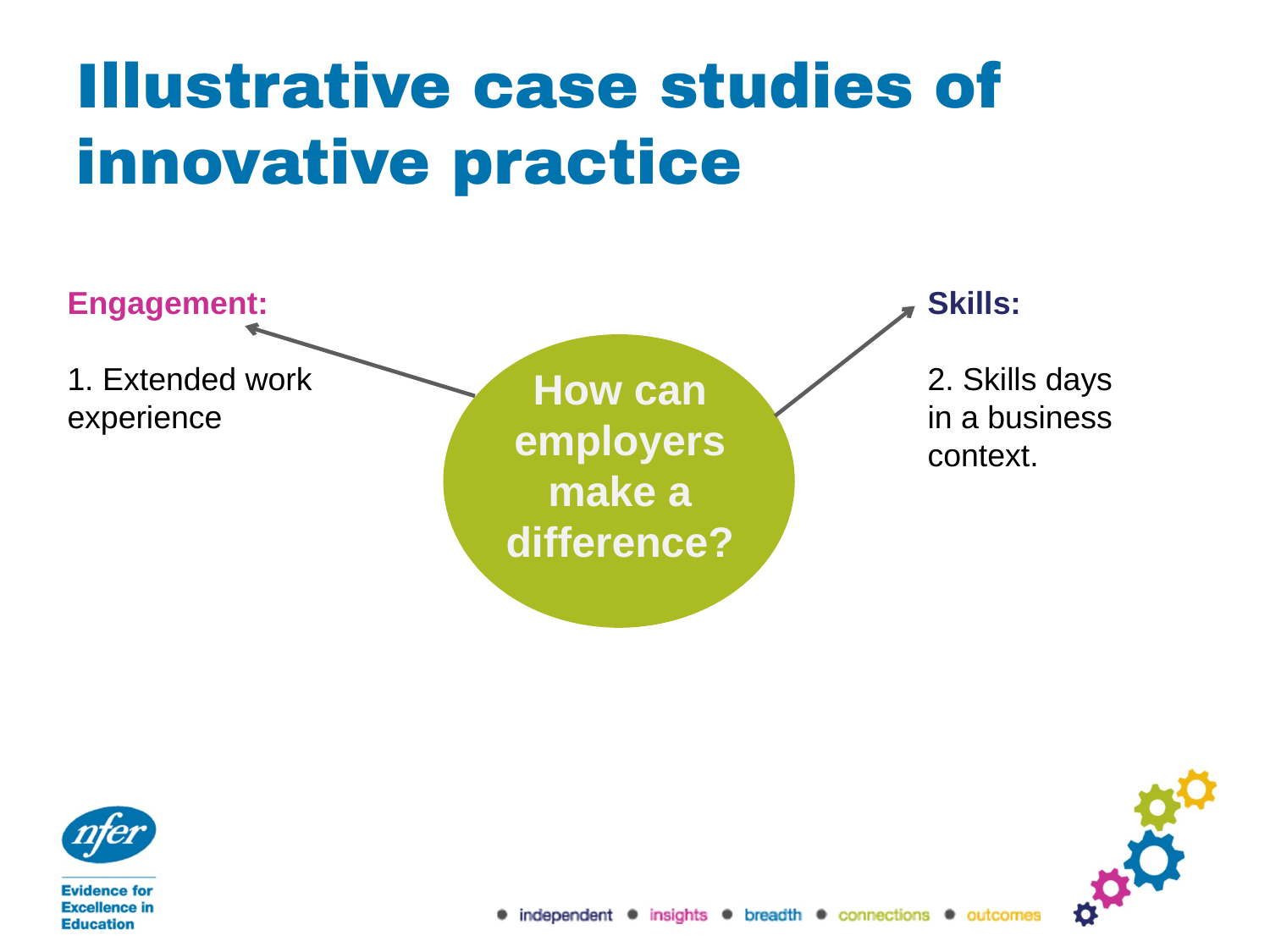

Illustrative case studies of innovative practice
Engagement:

1. Extended work experience

Skills:

2. Skills days in a business context.

How can employers make a difference?